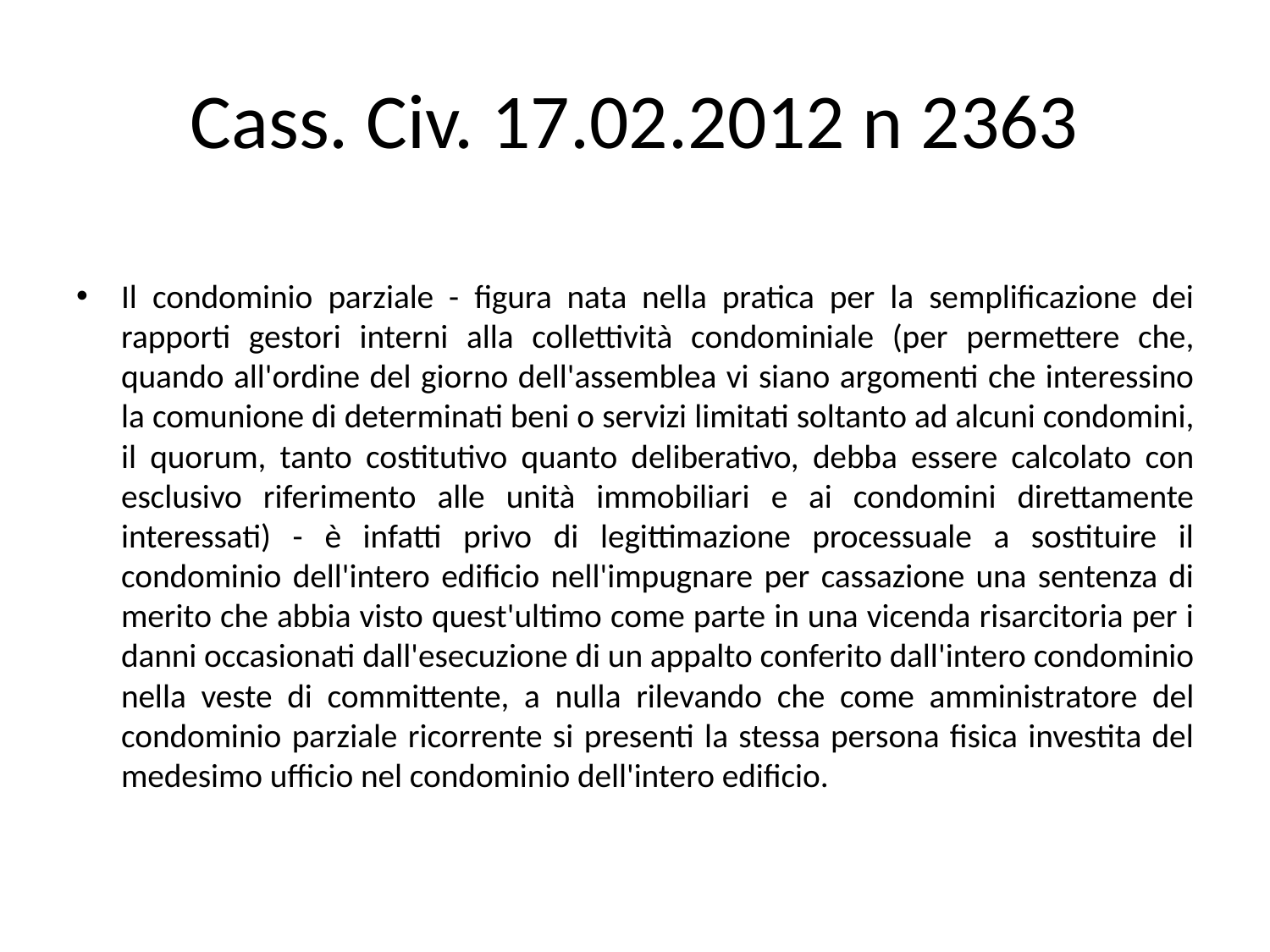

# Cass. Civ. 17.02.2012 n 2363

Il condominio parziale - figura nata nella pratica per la semplificazione dei rapporti gestori interni alla collettività condominiale (per permettere che, quando all'ordine del giorno dell'assemblea vi siano argomenti che interessino la comunione di determinati beni o servizi limitati soltanto ad alcuni condomini, il quorum, tanto costitutivo quanto deliberativo, debba essere calcolato con esclusivo riferimento alle unità immobiliari e ai condomini direttamente interessati) - è infatti privo di legittimazione processuale a sostituire il condominio dell'intero edificio nell'impugnare per cassazione una sentenza di merito che abbia visto quest'ultimo come parte in una vicenda risarcitoria per i danni occasionati dall'esecuzione di un appalto conferito dall'intero condominio nella veste di committente, a nulla rilevando che come amministratore del condominio parziale ricorrente si presenti la stessa persona fisica investita del medesimo ufficio nel condominio dell'intero edificio.